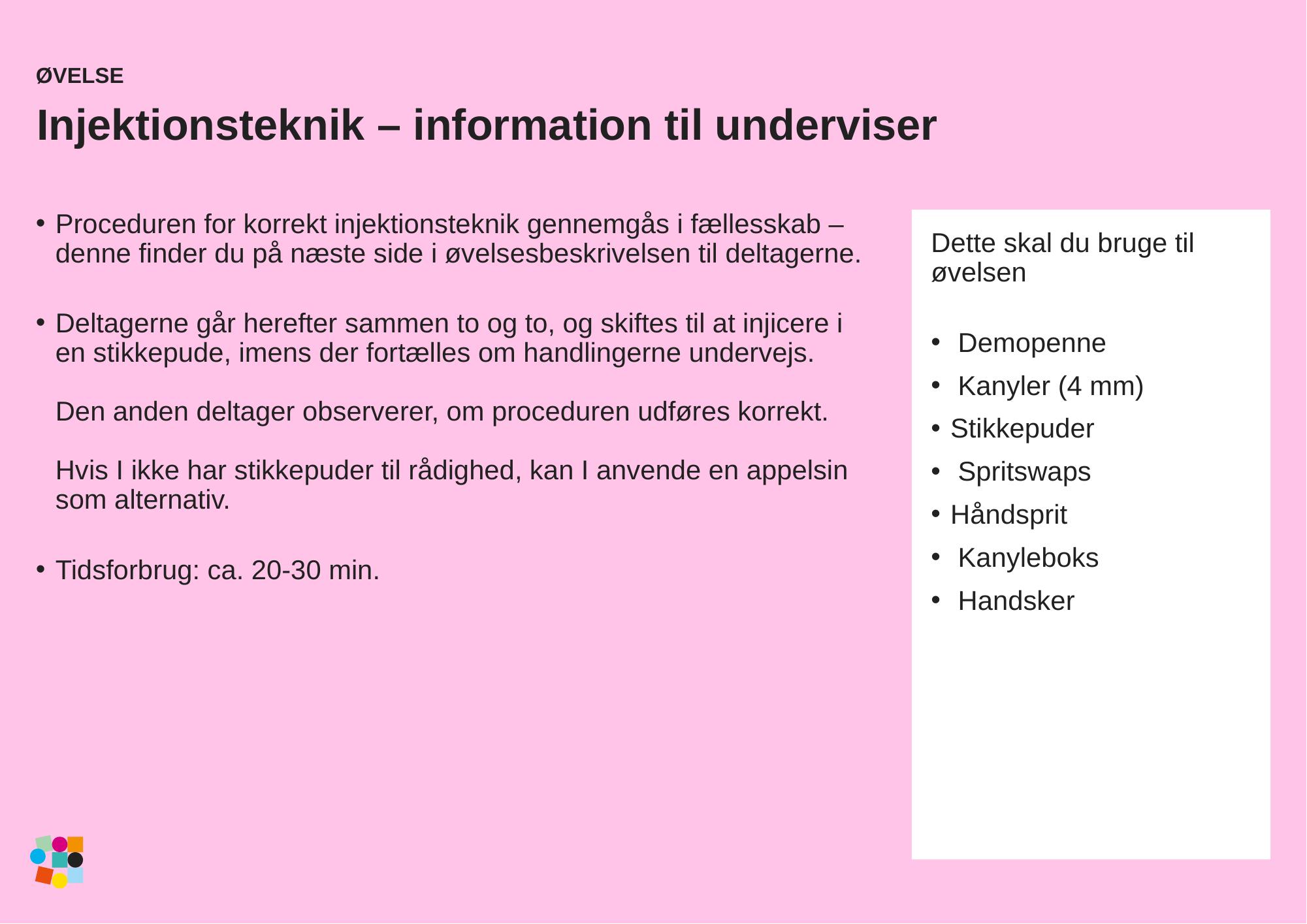

Øvelse
# Injektionsteknik – information til underviser
Proceduren for korrekt injektionsteknik gennemgås i fællesskab – denne finder du på næste side i øvelsesbeskrivelsen til deltagerne.
Deltagerne går herefter sammen to og to, og skiftes til at injicere i en stikkepude, imens der fortælles om handlingerne undervejs.
Den anden deltager observerer, om proceduren udføres korrekt.
Hvis I ikke har stikkepuder til rådighed, kan I anvende en appelsin som alternativ.
Tidsforbrug: ca. 20-30 min.
Dette skal du bruge til øvelsen
 Demopenne
 Kanyler (4 mm)
Stikkepuder
 Spritswaps
Håndsprit
 Kanyleboks
 Handsker